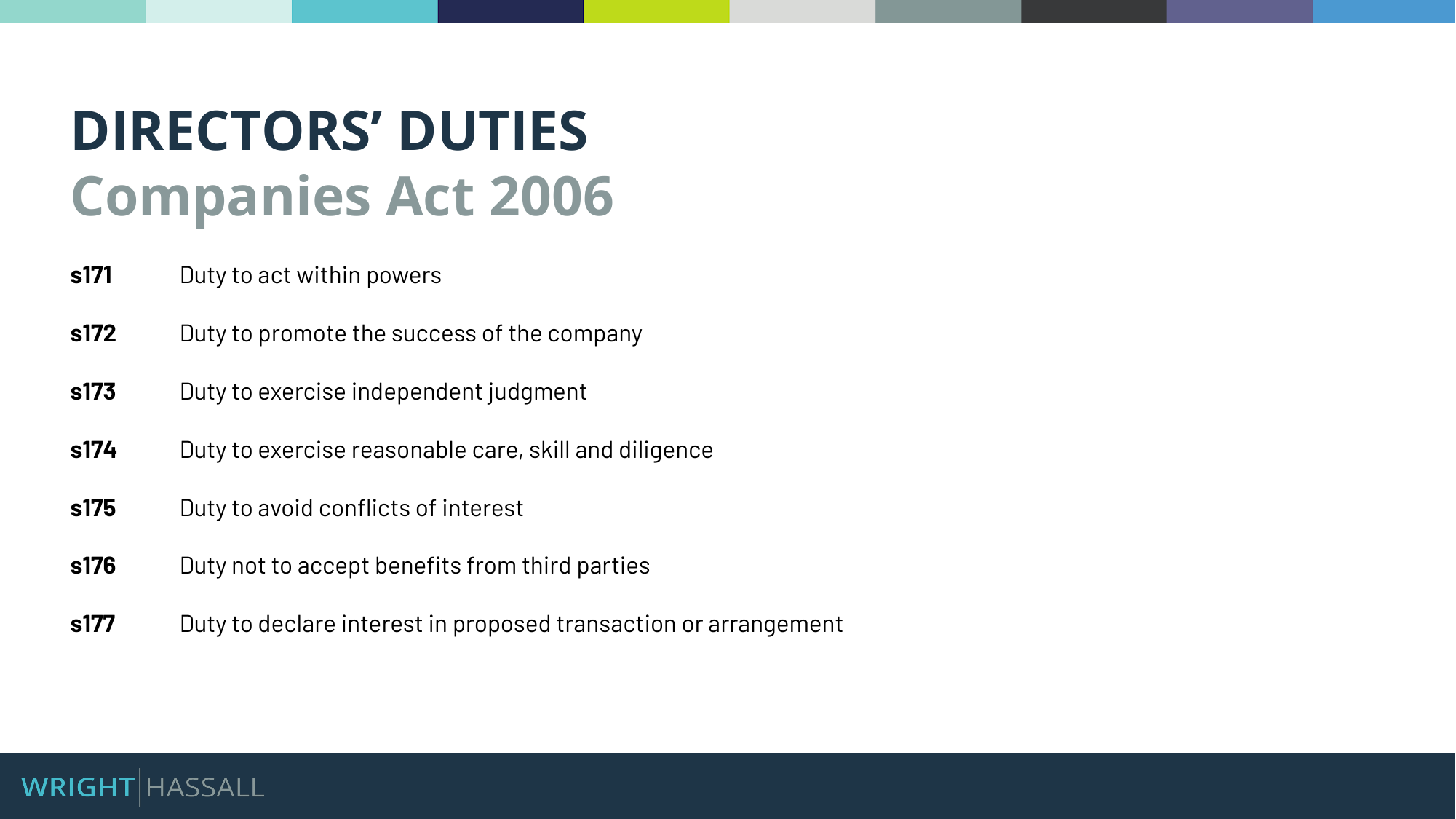

DIRECTORS’ DUTIES
Companies Act 2006

s171	Duty to act within powers

s172	Duty to promote the success of the company

s173	Duty to exercise independent judgment

s174	Duty to exercise reasonable care, skill and diligence

s175	Duty to avoid conflicts of interest

s176	Duty not to accept benefits from third parties

s177	Duty to declare interest in proposed transaction or arrangement